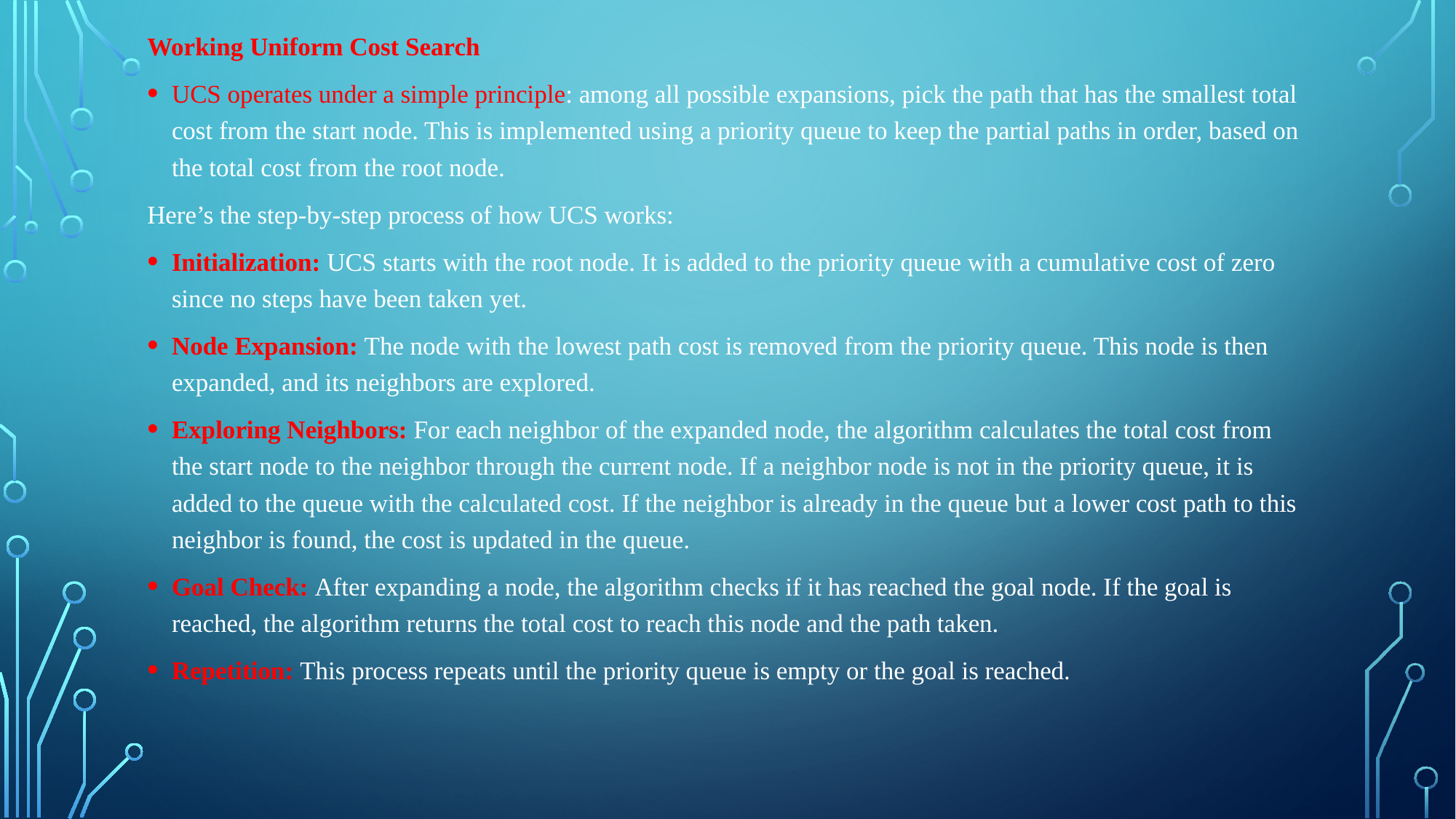

Working Uniform Cost Search
UCS operates under a simple principle: among all possible expansions, pick the path that has the smallest total cost from the start node. This is implemented using a priority queue to keep the partial paths in order, based on the total cost from the root node.
Here’s the step-by-step process of how UCS works:
Initialization: UCS starts with the root node. It is added to the priority queue with a cumulative cost of zero since no steps have been taken yet.
Node Expansion: The node with the lowest path cost is removed from the priority queue. This node is then expanded, and its neighbors are explored.
Exploring Neighbors: For each neighbor of the expanded node, the algorithm calculates the total cost from the start node to the neighbor through the current node. If a neighbor node is not in the priority queue, it is added to the queue with the calculated cost. If the neighbor is already in the queue but a lower cost path to this neighbor is found, the cost is updated in the queue.
Goal Check: After expanding a node, the algorithm checks if it has reached the goal node. If the goal is reached, the algorithm returns the total cost to reach this node and the path taken.
Repetition: This process repeats until the priority queue is empty or the goal is reached.